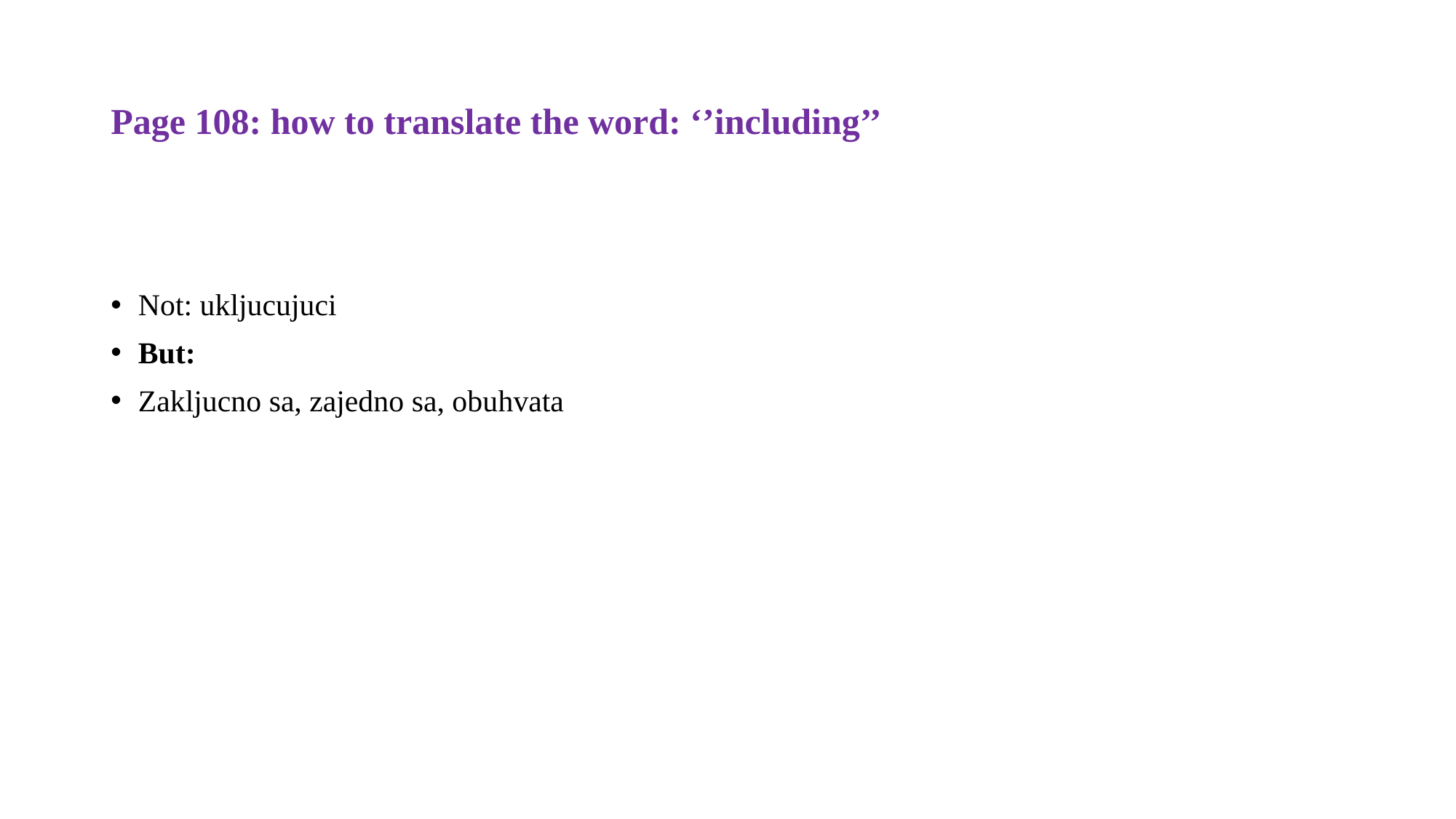

# Page 108: how to translate the word: ‘’including’’

Not: ukljucujuci
But:
Zakljucno sa, zajedno sa, obuhvata